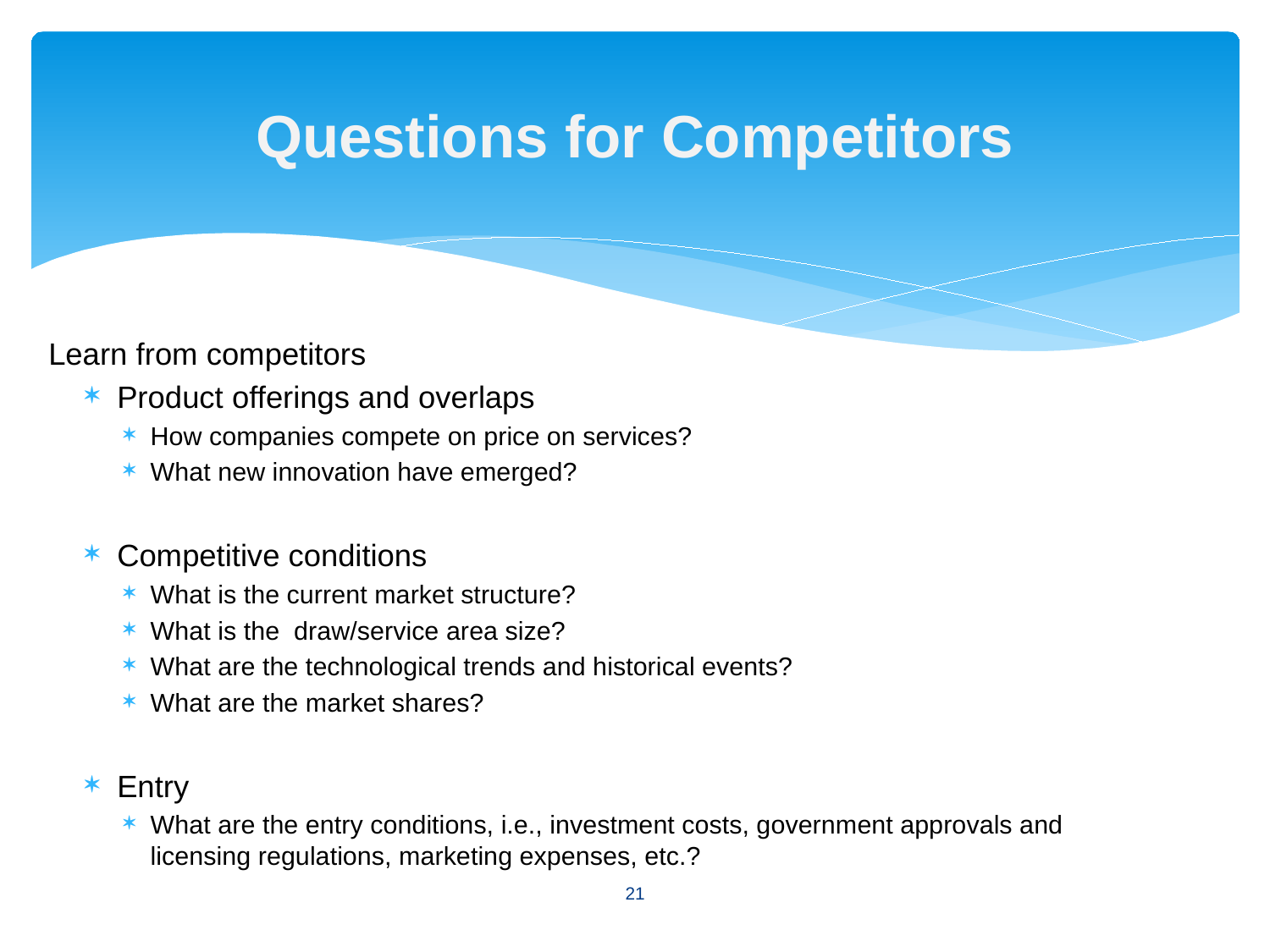

# Questions for Competitors
Learn from competitors
Product offerings and overlaps
How companies compete on price on services?
What new innovation have emerged?

Competitive conditions
What is the current market structure?
What is the  draw/service area size?
What are the technological trends and historical events?
What are the market shares?

Entry
What are the entry conditions, i.e., investment costs, government approvals and licensing regulations, marketing expenses, etc.?
21